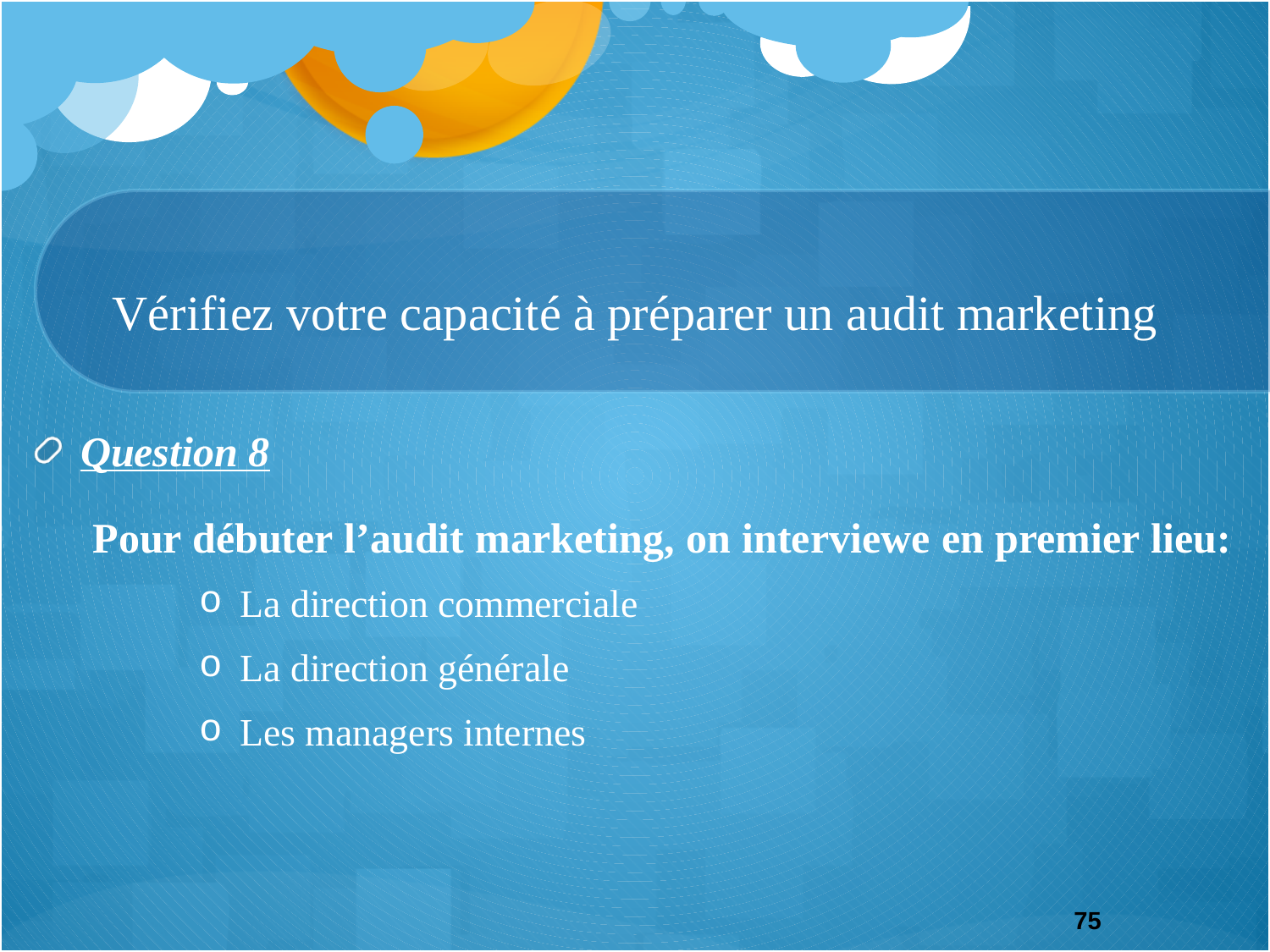

# Vérifiez votre capacité à préparer un audit marketing
Question 8
 Pour débuter l’audit marketing, on interviewe en premier lieu:
La direction commerciale
La direction générale
Les managers internes

75